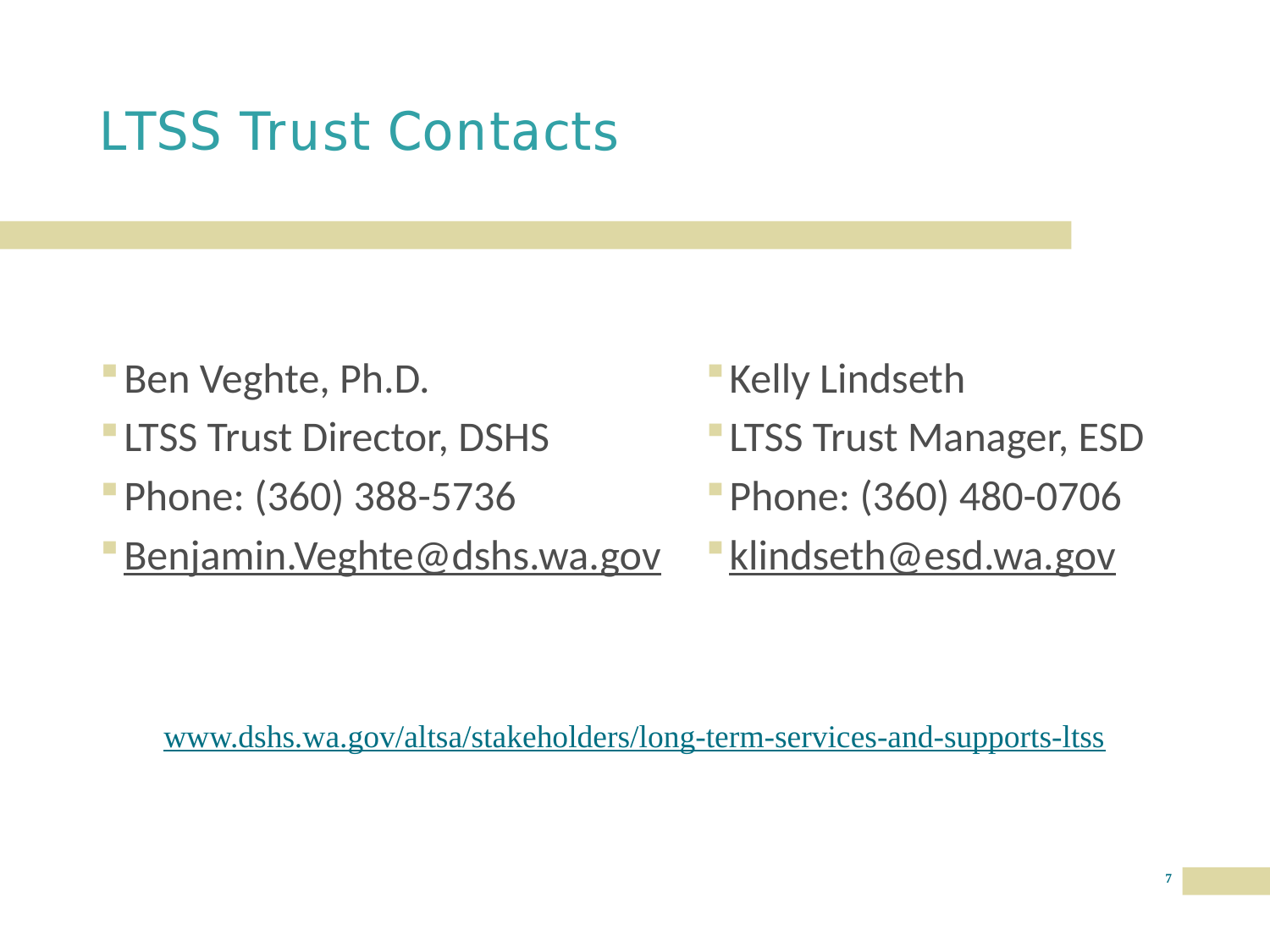

# LTSS Trust Contacts
Ben Veghte, Ph.D.
LTSS Trust Director, DSHS
Phone: (360) 388-5736
Benjamin.Veghte@dshs.wa.gov

Kelly Lindseth
LTSS Trust Manager, ESD
Phone: (360) 480-0706
klindseth@esd.wa.gov

www.dshs.wa.gov/altsa/stakeholders/long-term-services-and-supports-ltss

7